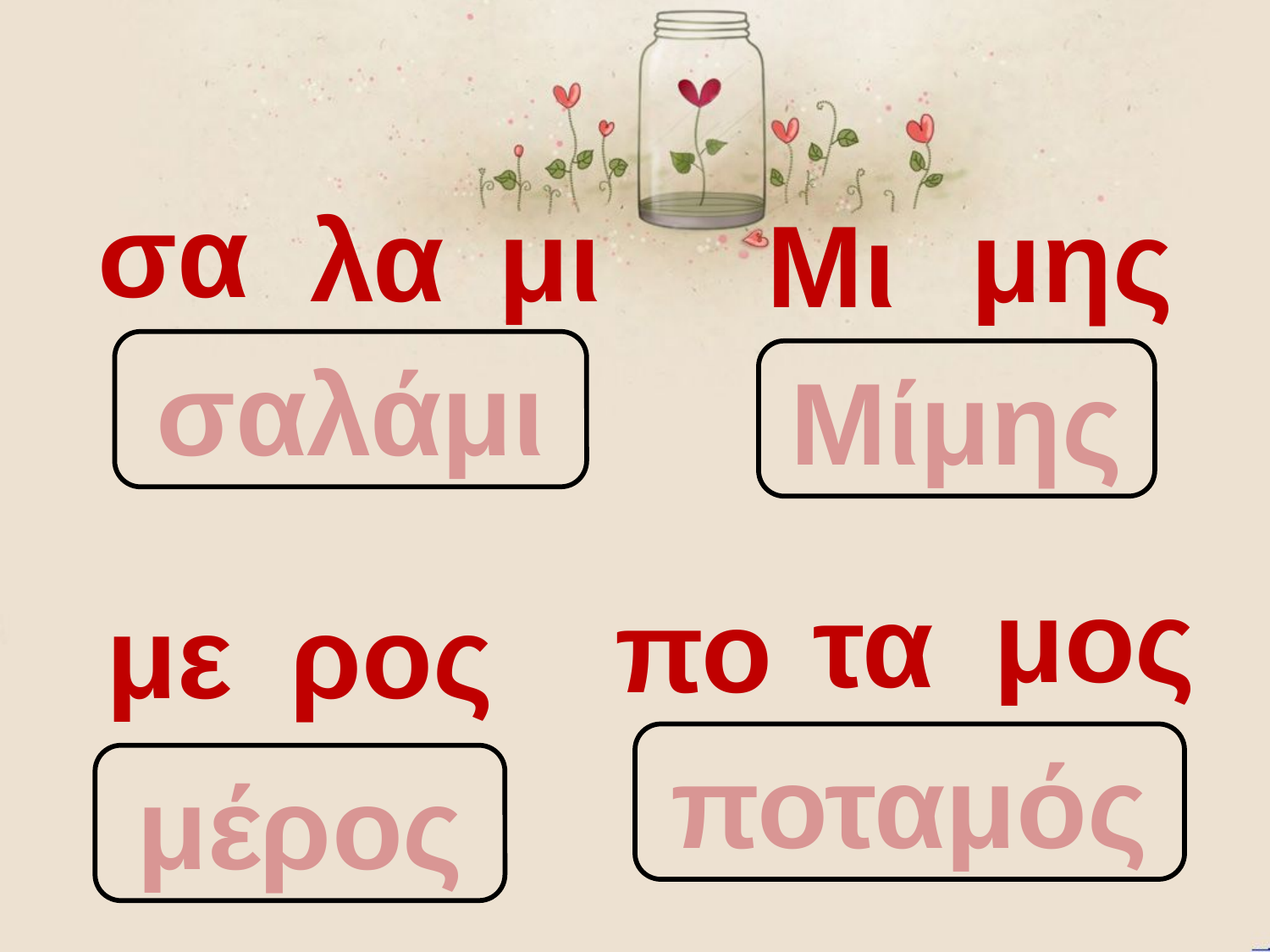

σα
λα
μι
μης
Μι
σαλάμι
Μίμης
μος
τα
πο
με
ρος
ποταμός
μέρος